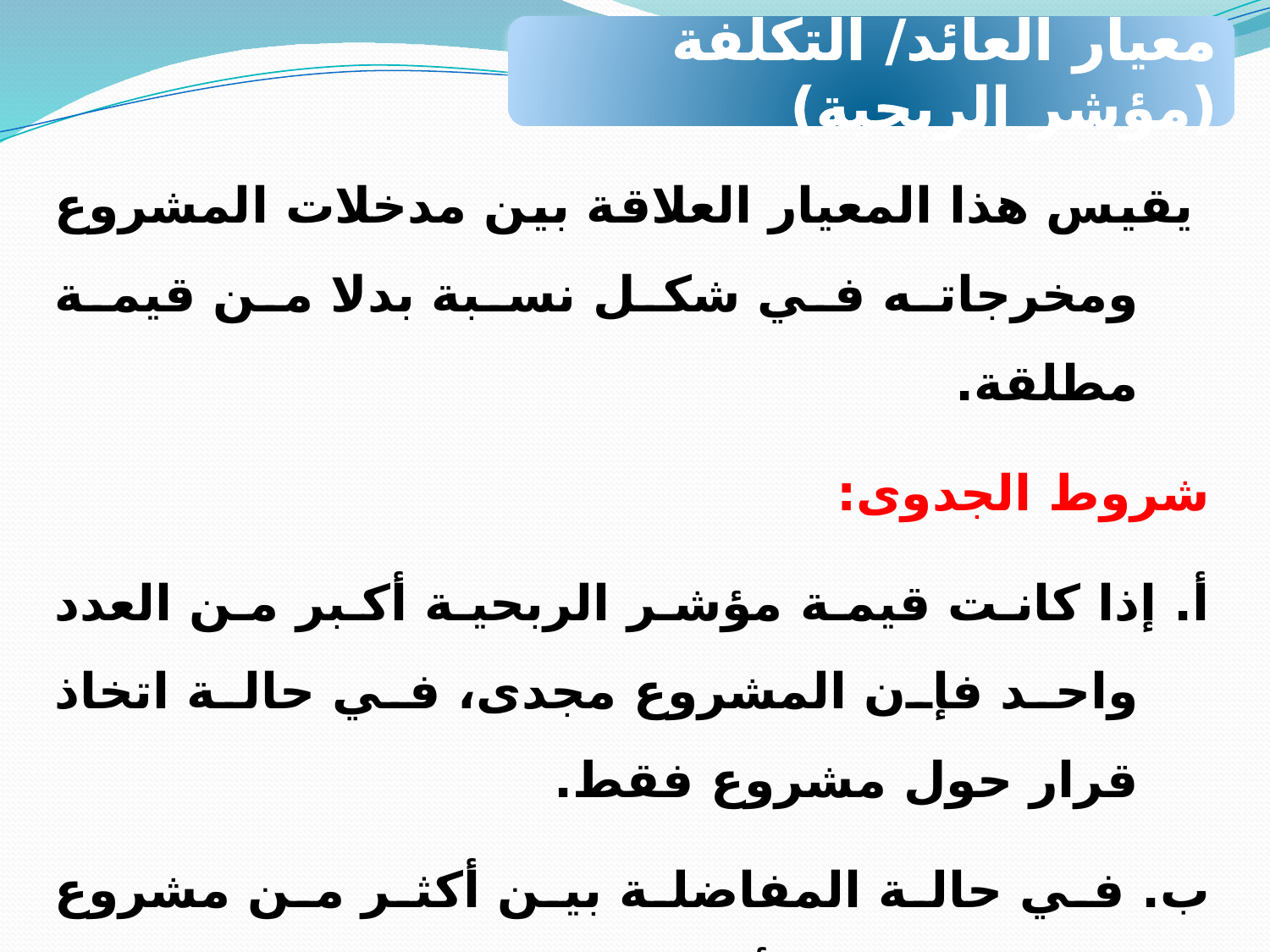

معيار العائد/ التكلفة (مؤشر الربحية)
 يقيس هذا المعيار العلاقة بين مدخلات المشروع ومخرجاته في شكل نسبة بدلا من قيمة مطلقة.
شروط الجدوى:
أ. إذا كانت قيمة مؤشر الربحية أكبر من العدد واحد فإن المشروع مجدى، في حالة اتخاذ قرار حول مشروع فقط.
ب. في حالة المفاضلة بين أكثر من مشروع يكون المشروع أكثر جدوى كلما كانت قيم م أكبر، إذا تحقق الشروط السابق.